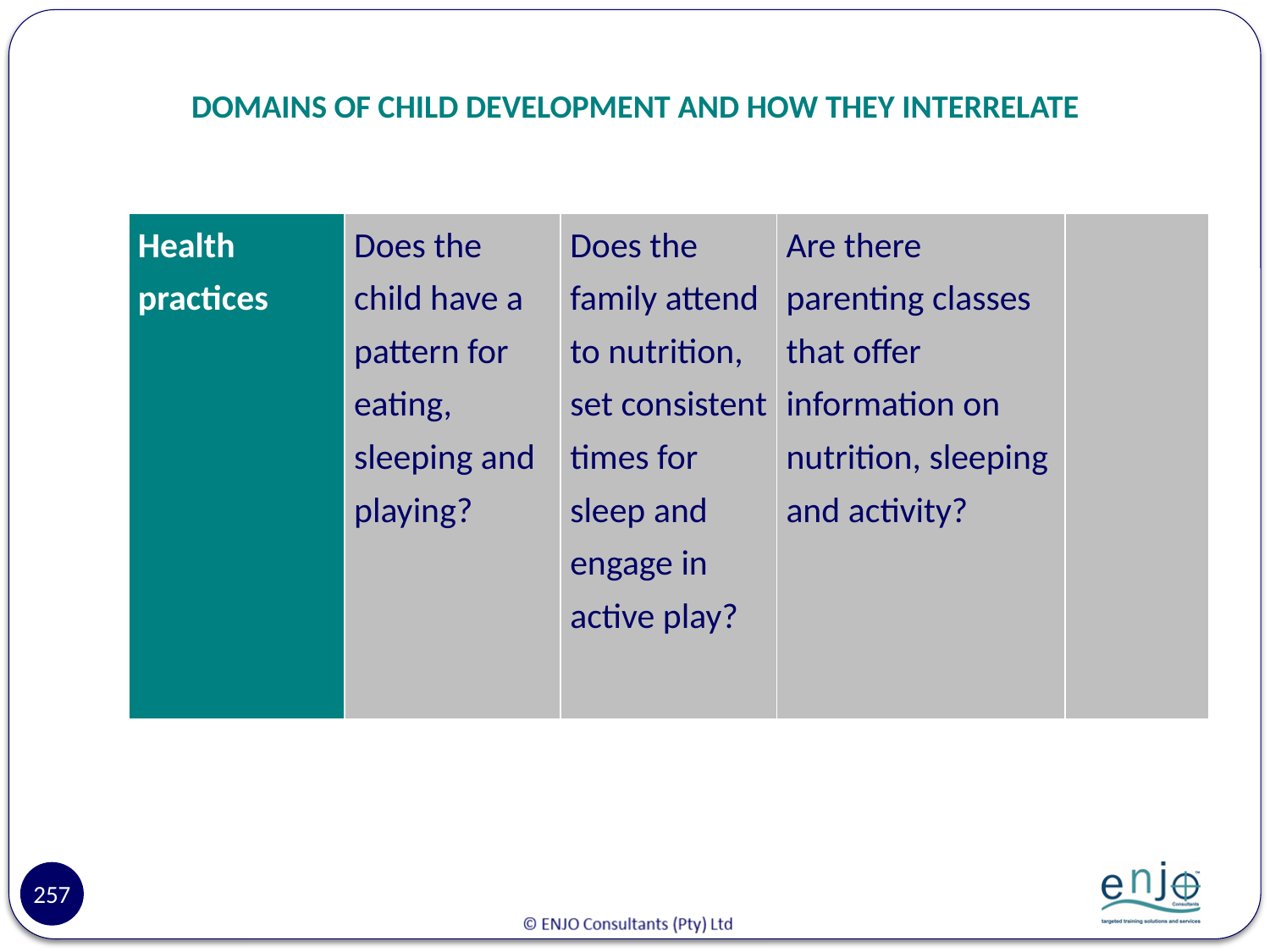

# DOMAINS OF CHILD DEVELOPMENT AND HOW THEY INTERRELATE

| Health practices | Does the child have a pattern for eating, sleeping and playing? | Does the family attend to nutrition, set consistent times for sleep and engage in active play? | Are there parenting classes that offer information on nutrition, sleeping and activity? |  |
| --- | --- | --- | --- | --- |
257